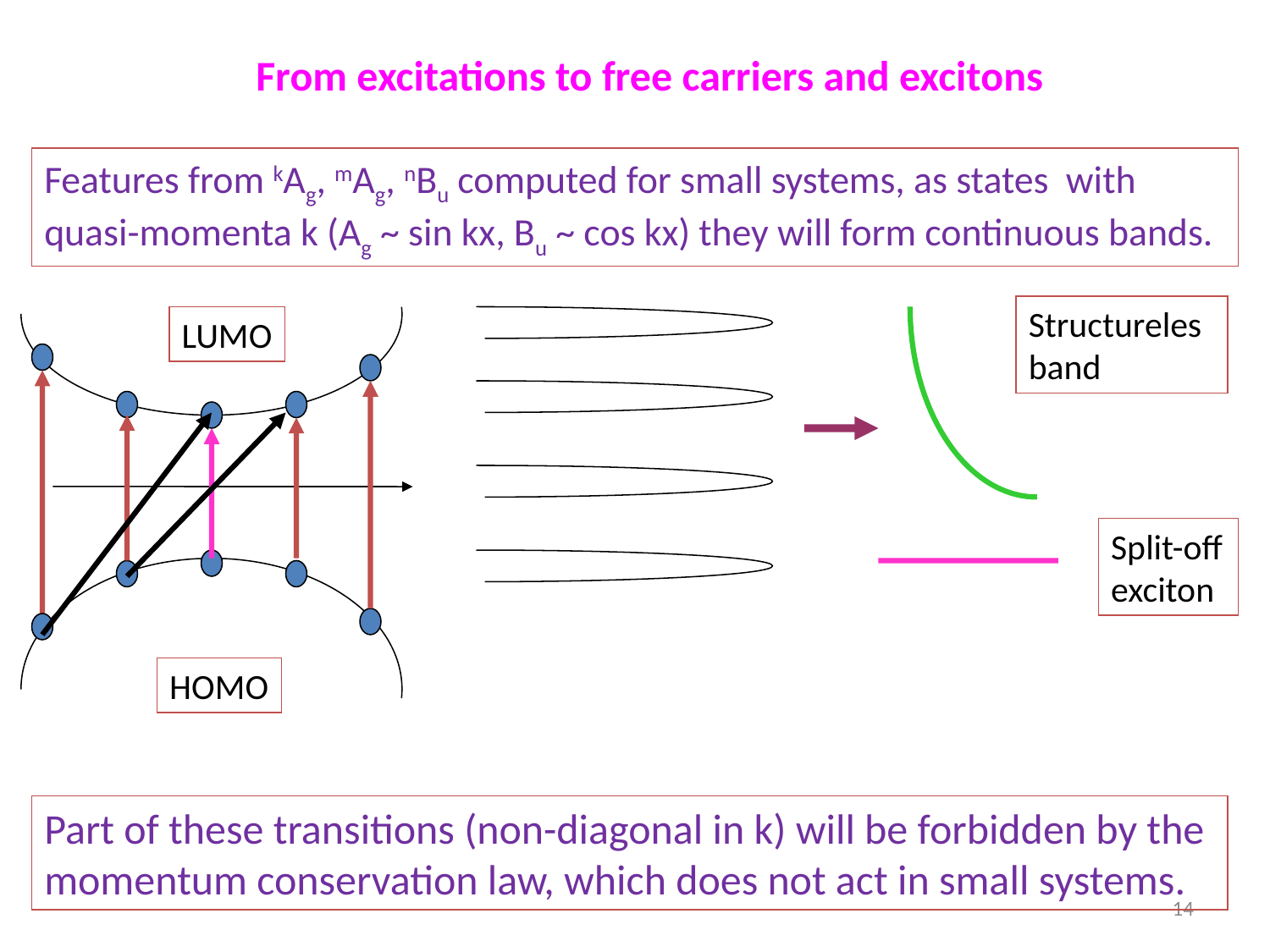

# From excitations to free carriers and excitons
Features from kAg, mAg, nBu computed for small systems, as states  with
quasi-momenta k (Ag ~ sin kx, Bu ~ cos kx) they will form continuous bands.
Structureles band

Split-off exciton

LUMO

HOMO
Part of these transitions (non-diagonal in k) will be forbidden by the momentum conservation law, which does not act in small systems.
14